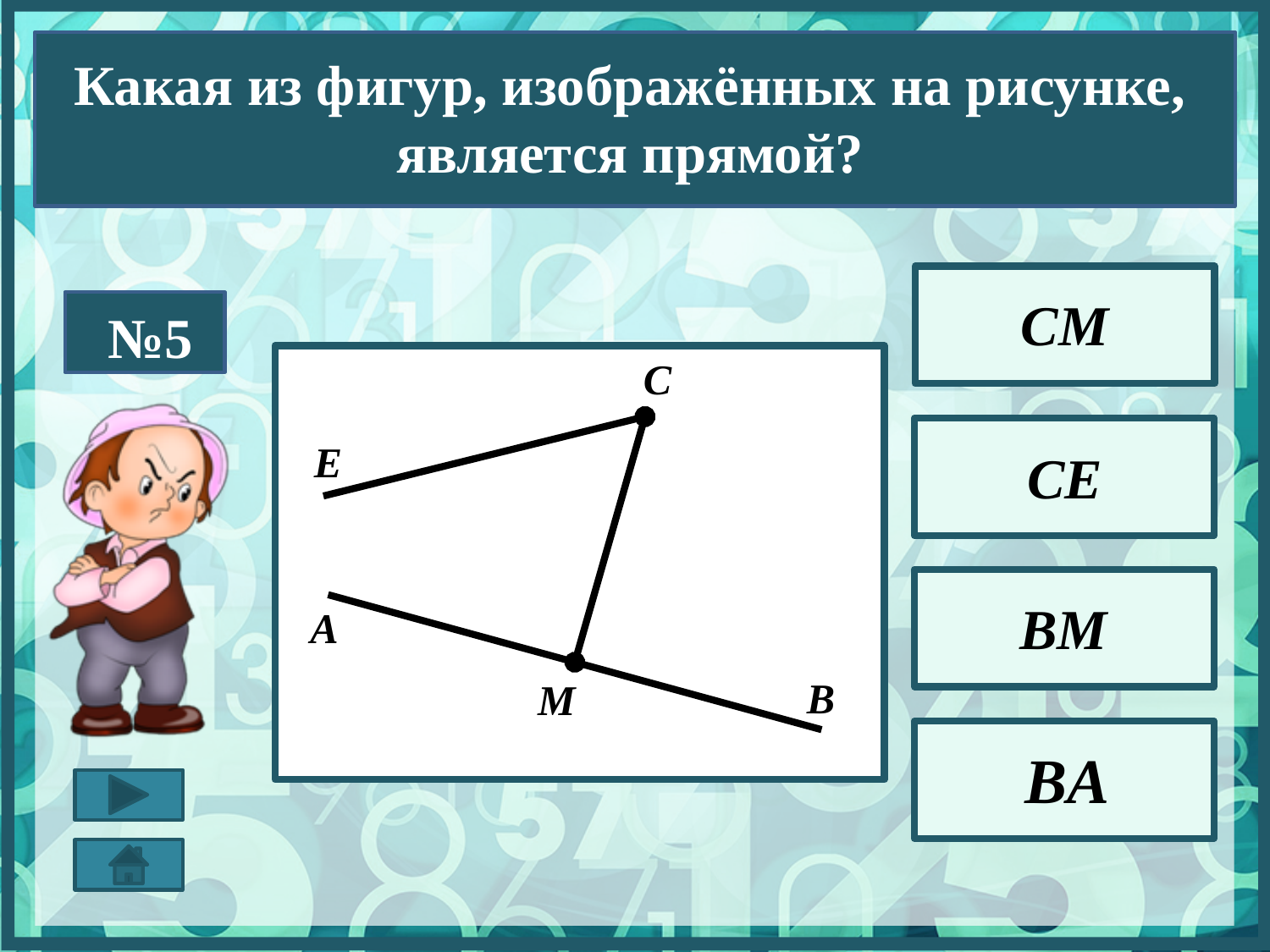

Какая из фигур, изображённых на рисунке, является прямой?
CM
№5
С
CE
E
BM
А
B
M
BA